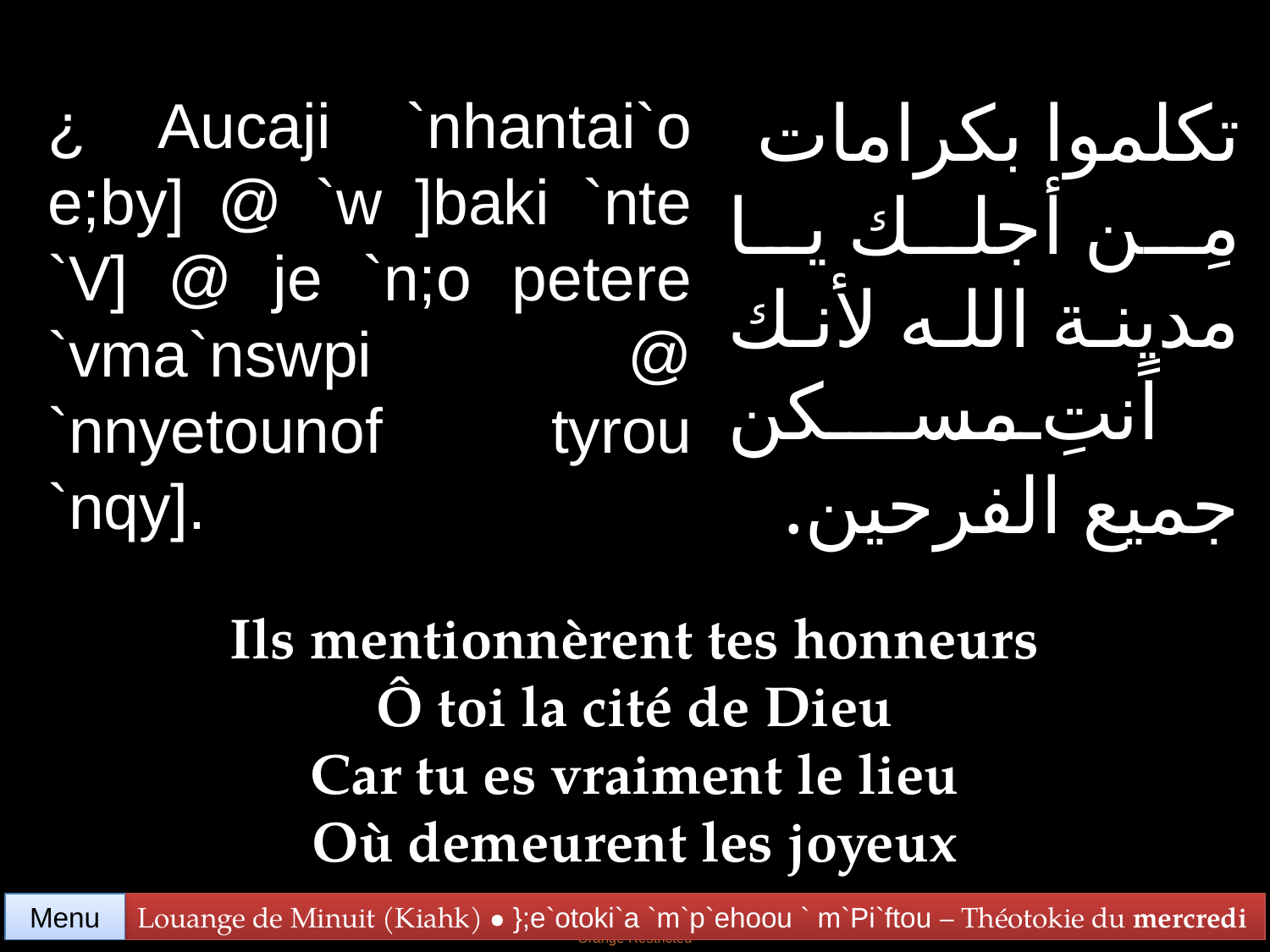

تكلموا بكرامات مِن أجلك يا مدينة الله لأنك اًنتِ مسكن جميع الفرحين.
¿ Aucaji `nhantai`o e;by] @ `w ]baki `nte `V] @ je `n;o petere `vma`nswpi @ `nnyetounof tyrou `nqy].

Ils mentionnèrent tes honneurs
Ô toi la cité de Dieu
Car tu es vraiment le lieu
Où demeurent les joyeux
Menu
Louange de Minuit (Kiahk) • };e`otoki`a `m`p`ehoou ` m`Pi`ftou – Théotokie du mercredi